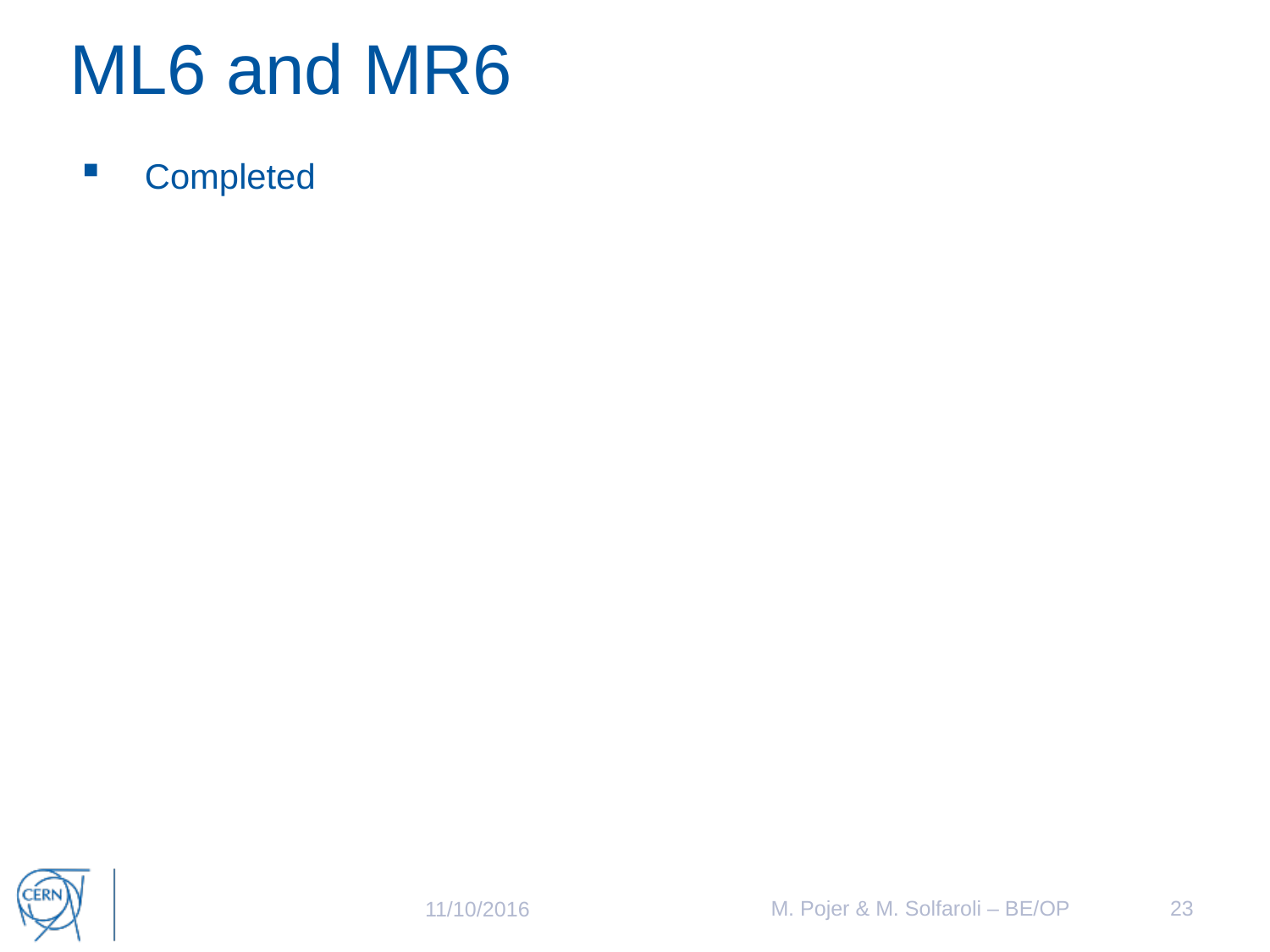

# ML6 and MR6
Completed
M. Pojer & M. Solfaroli – BE/OP
23
11/10/2016